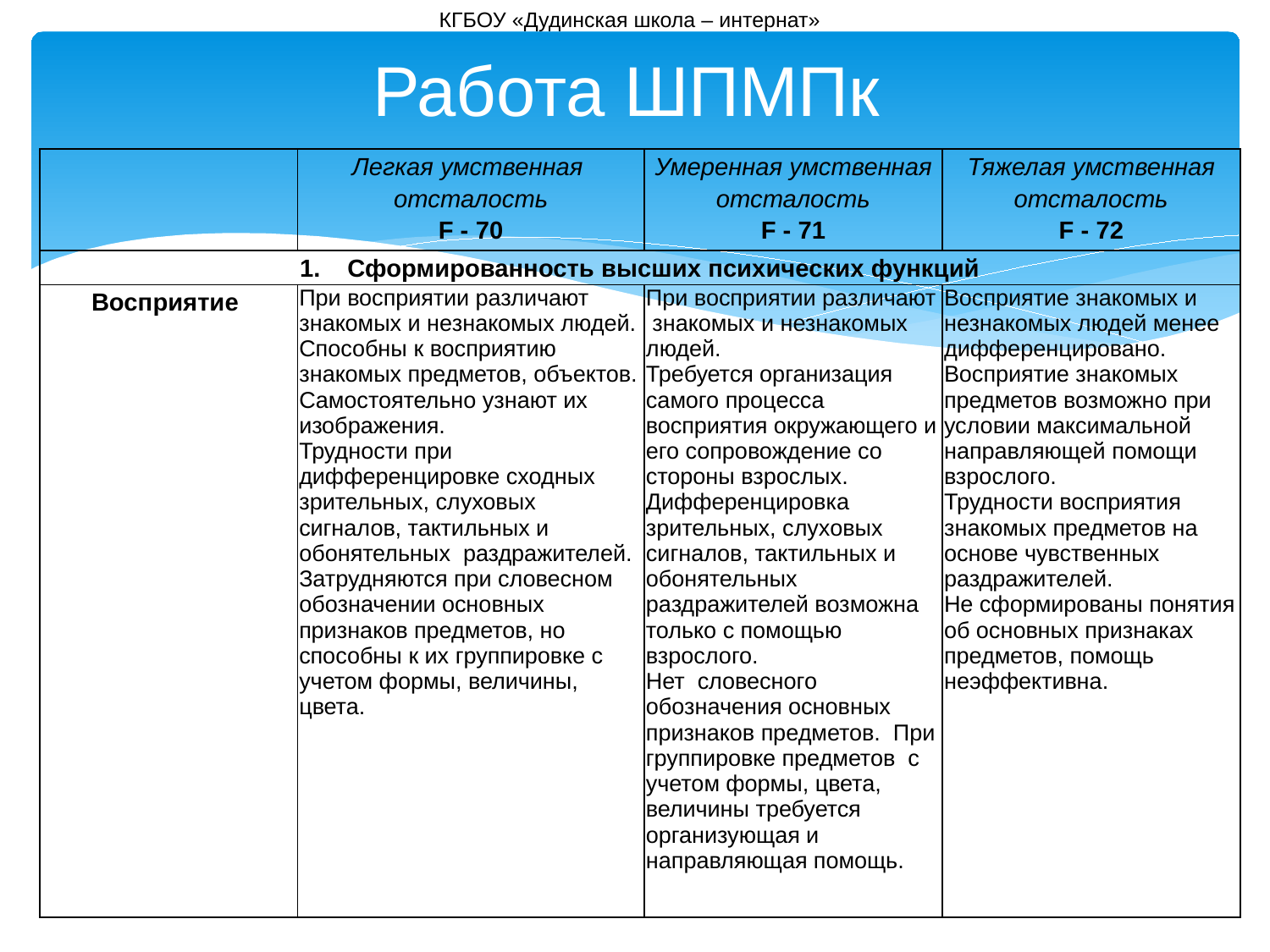

КГБОУ «Дудинская школа – интернат»
Работа ШПМПк
|  | Легкая умственная отсталость F - 70 | Умеренная умственная отсталость F - 71 | Тяжелая умственная отсталость F - 72 |
| --- | --- | --- | --- |
| Сформированность высших психических функций |  |  |  |
| Восприятие | При восприятии различают знакомых и незнакомых людей. Способны к восприятию знакомых предметов, объектов. Самостоятельно узнают их изображения. Трудности при дифференцировке сходных зрительных, слуховых сигналов, тактильных и обонятельных раздражителей. Затрудняются при словесном обозначении основных признаков предметов, но способны к их группировке с учетом формы, величины, цвета. | При восприятии различают знакомых и незнакомых людей. Требуется организация самого процесса восприятия окружающего и его сопровождение со стороны взрослых. Дифференцировка зрительных, слуховых сигналов, тактильных и обонятельных раздражителей возможна только с помощью взрослого. Нет словесного обозначения основных признаков предметов. При группировке предметов с учетом формы, цвета, величины требуется организующая и направляющая помощь. | Восприятие знакомых и незнакомых людей менее дифференцировано. Восприятие знакомых предметов возможно при условии максимальной направляющей помощи взрослого. Трудности восприятия знакомых предметов на основе чувственных раздражителей. Не сформированы понятия об основных признаках предметов, помощь неэффективна. |